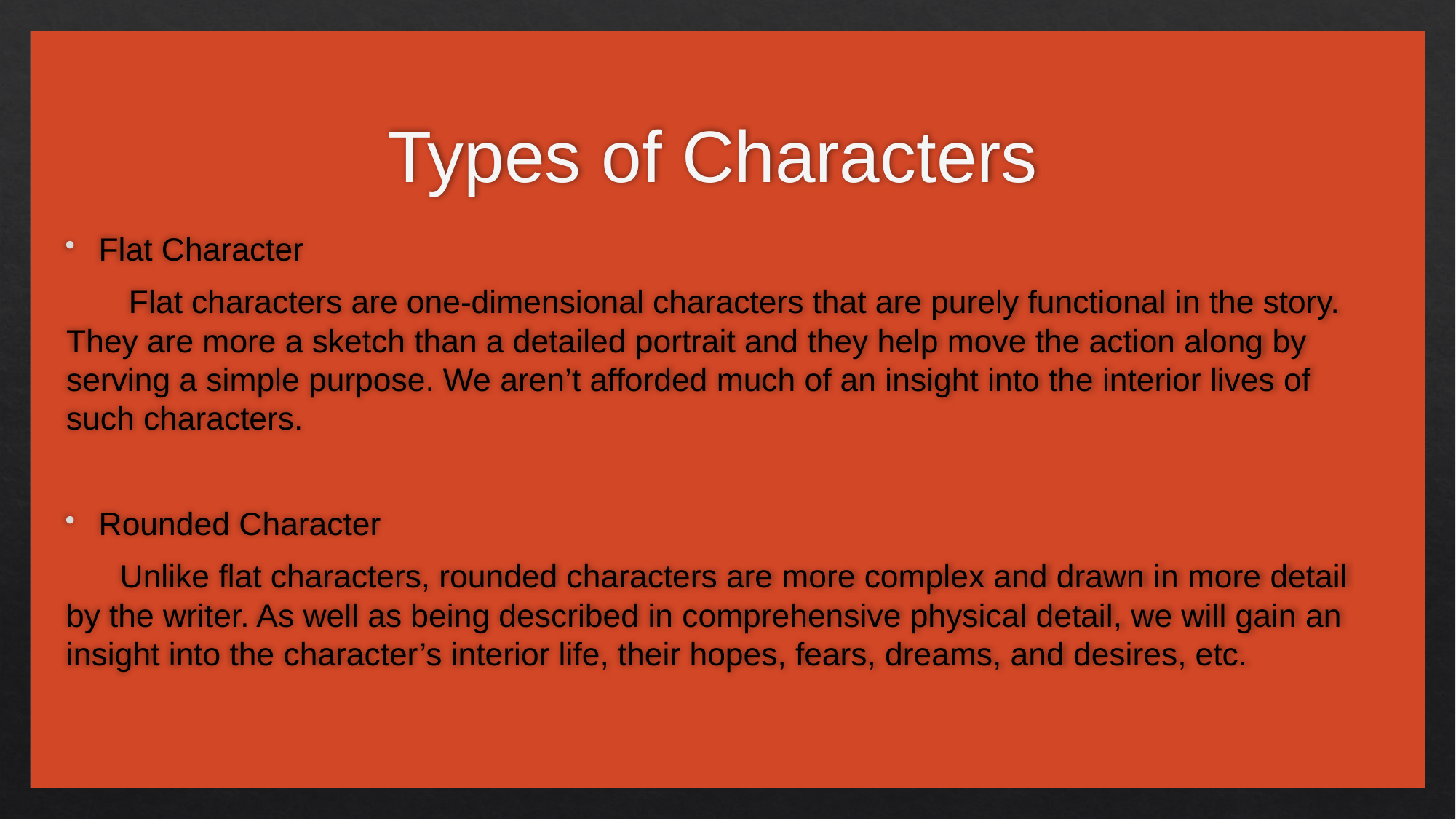

# Types of Characters
Flat Character
       Flat characters are one-dimensional characters that are purely functional in the story. They are more a sketch than a detailed portrait and they help move the action along by serving a simple purpose. We aren’t afforded much of an insight into the interior lives of such characters.

Rounded Character
      Unlike flat characters, rounded characters are more complex and drawn in more detail by the writer. As well as being described in comprehensive physical detail, we will gain an insight into the character’s interior life, their hopes, fears, dreams, and desires, etc.